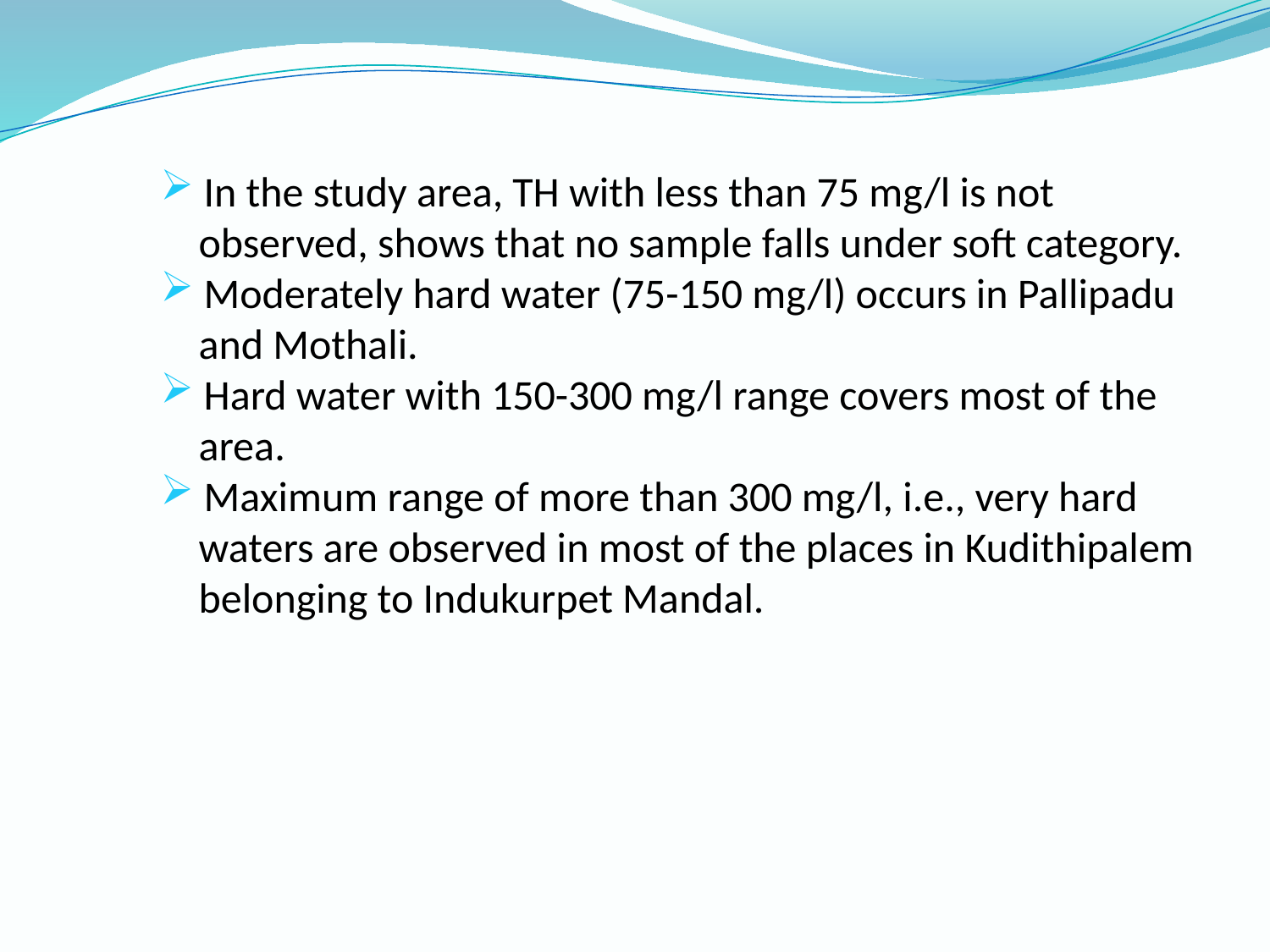

In the study area, TH with less than 75 mg/l is not
    observed, shows that no sample falls under soft category.
 Moderately hard water (75-150 mg/l) occurs in Pallipadu
    and Mothali.
 Hard water with 150-300 mg/l range covers most of the
    area.
 Maximum range of more than 300 mg/l, i.e., very hard
    waters are observed in most of the places in Kudithipalem
    belonging to Indukurpet Mandal.